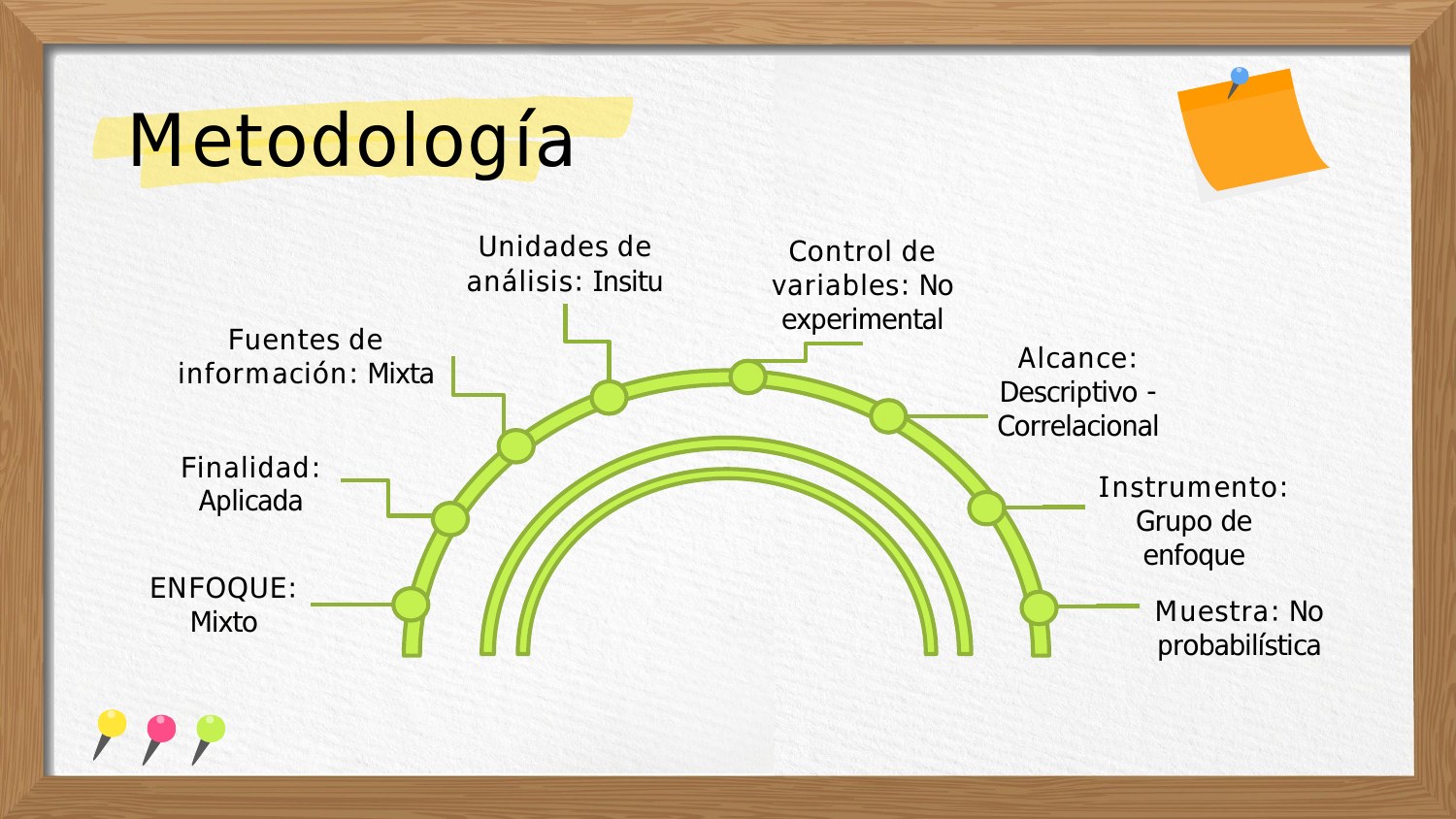

Metodología
Unidades de análisis: Insitu
Control de variables: No experimental
Fuentes de información: Mixta
Alcance: Descriptivo - Correlacional

Finalidad: Aplicada
Instrumento: Grupo de enfoque

ENFOQUE: Mixto
Muestra: No probabilística